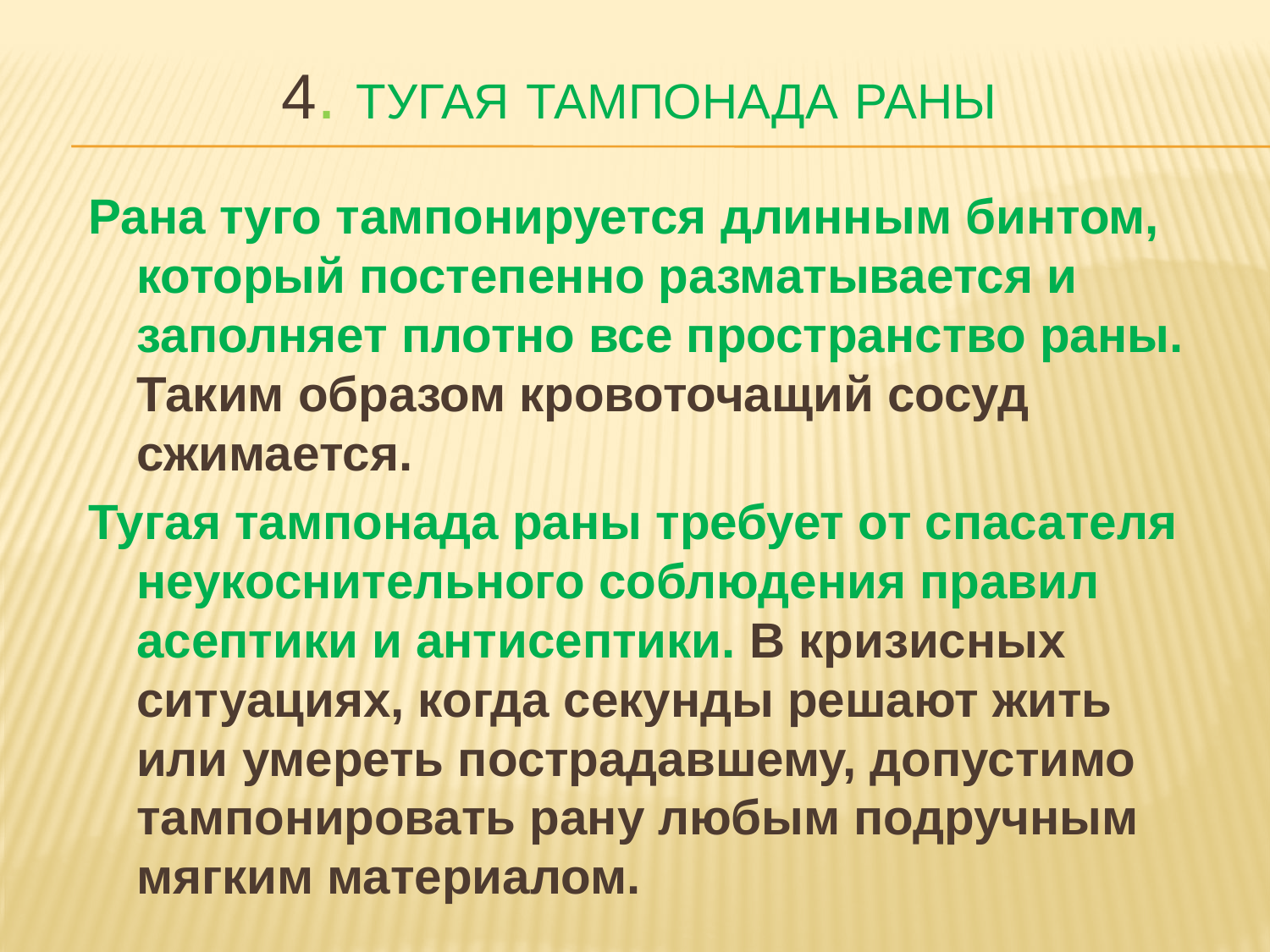

# 4. Тугая тампонада раны
Рана туго тампонируется длинным бинтом, который постепенно разматывается и заполняет плотно все пространство раны. Таким образом кровоточащий сосуд сжимается.
Тугая тампонада раны требует от спасателя неукоснительного соблюдения правил асептики и антисептики. В кризисных ситуациях, когда секунды решают жить или умереть пострадавшему, допустимо тампонировать рану любым подручным мягким материалом.